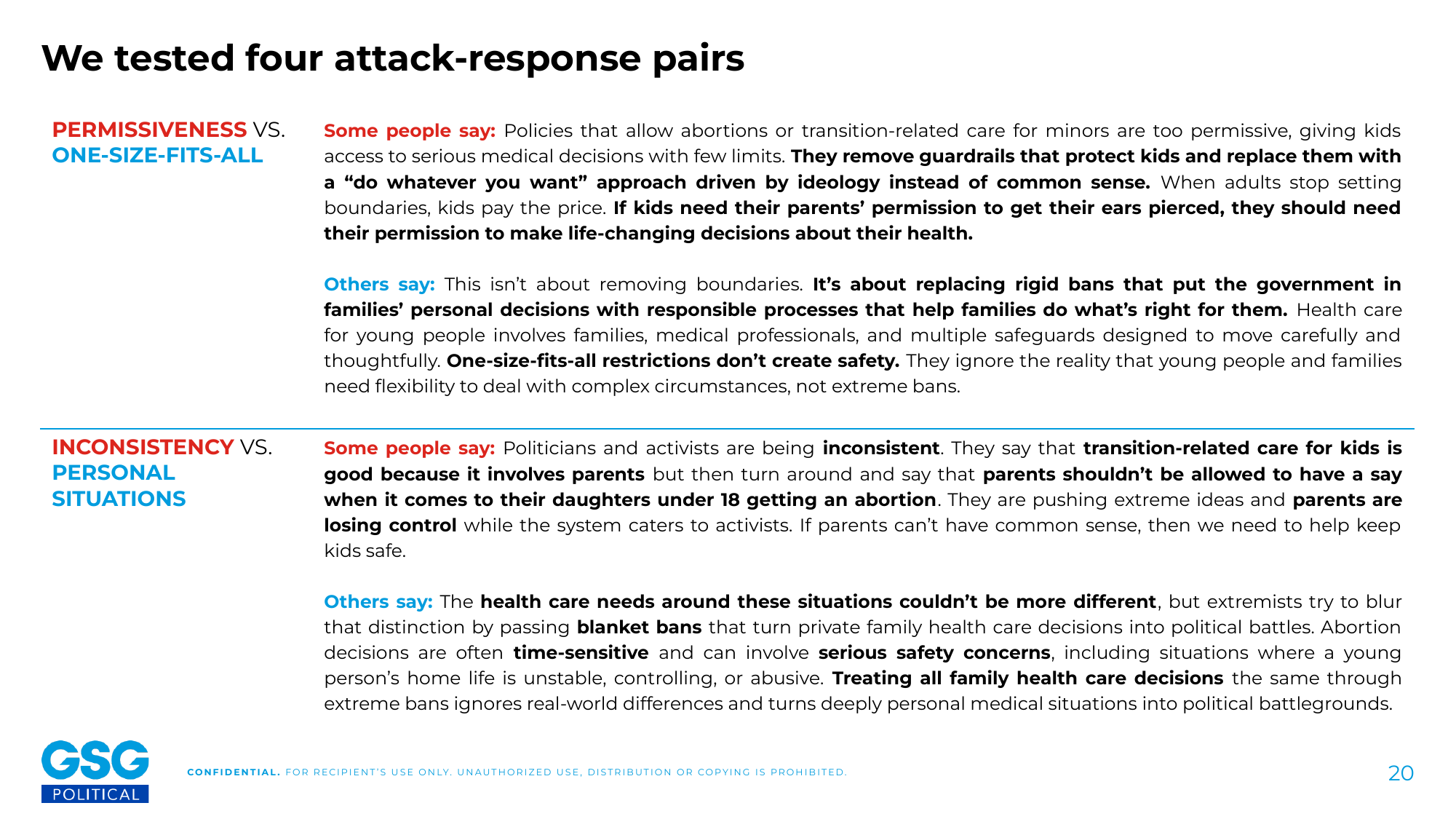

# We tested four attack-response pairs
| PERMISSIVENESS VS. ONE-SIZE-FITS-ALL | Some people say: Policies that allow abortions or transition-related care for minors are too permissive, giving kids access to serious medical decisions with few limits. They remove guardrails that protect kids and replace them with a “do whatever you want” approach driven by ideology instead of common sense. When adults stop setting boundaries, kids pay the price. If kids need their parents’ permission to get their ears pierced, they should need their permission to make life-changing decisions about their health. Others say: This isn’t about removing boundaries. It’s about replacing rigid bans that put the government in families’ personal decisions with responsible processes that help families do what’s right for them. Health care for young people involves families, medical professionals, and multiple safeguards designed to move carefully and thoughtfully. One-size-fits-all restrictions don’t create safety. They ignore the reality that young people and families need flexibility to deal with complex circumstances, not extreme bans. |
| --- | --- |
| INCONSISTENCY VS. PERSONAL SITUATIONS | Some people say: Politicians and activists are being inconsistent. They say that transition-related care for kids is good because it involves parents but then turn around and say that parents shouldn’t be allowed to have a say when it comes to their daughters under 18 getting an abortion. They are pushing extreme ideas and parents are losing control while the system caters to activists. If parents can’t have common sense, then we need to help keep kids safe. Others say: The health care needs around these situations couldn’t be more different, but extremists try to blur that distinction by passing blanket bans that turn private family health care decisions into political battles. Abortion decisions are often time-sensitive and can involve serious safety concerns, including situations where a young person’s home life is unstable, controlling, or abusive. Treating all family health care decisions the same through extreme bans ignores real-world differences and turns deeply personal medical situations into political battlegrounds. |